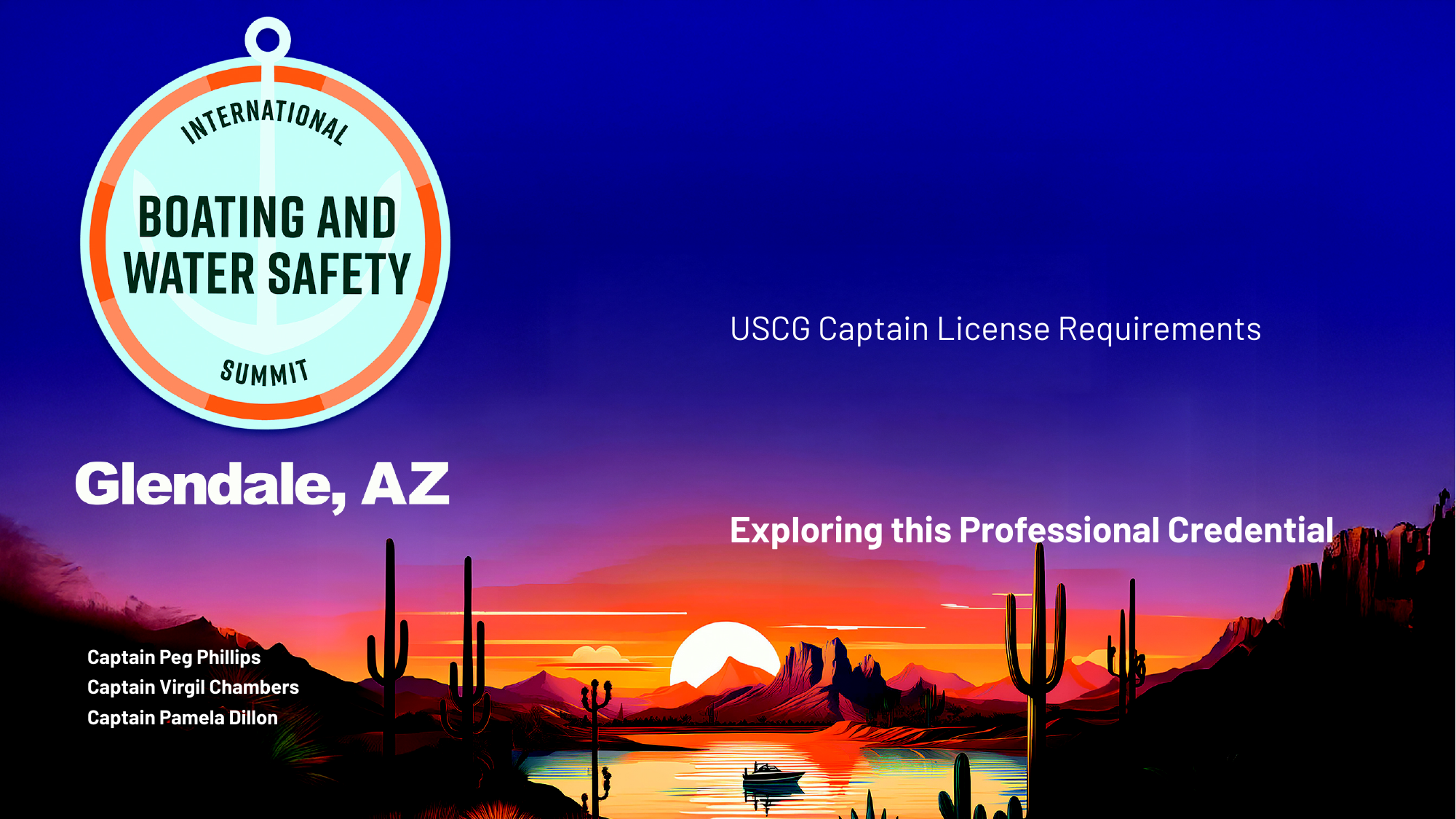

# USCG Captain License Requirements
Exploring this Professional Credential
Captain Peg Phillips
Captain Virgil Chambers
Captain Pamela Dillon